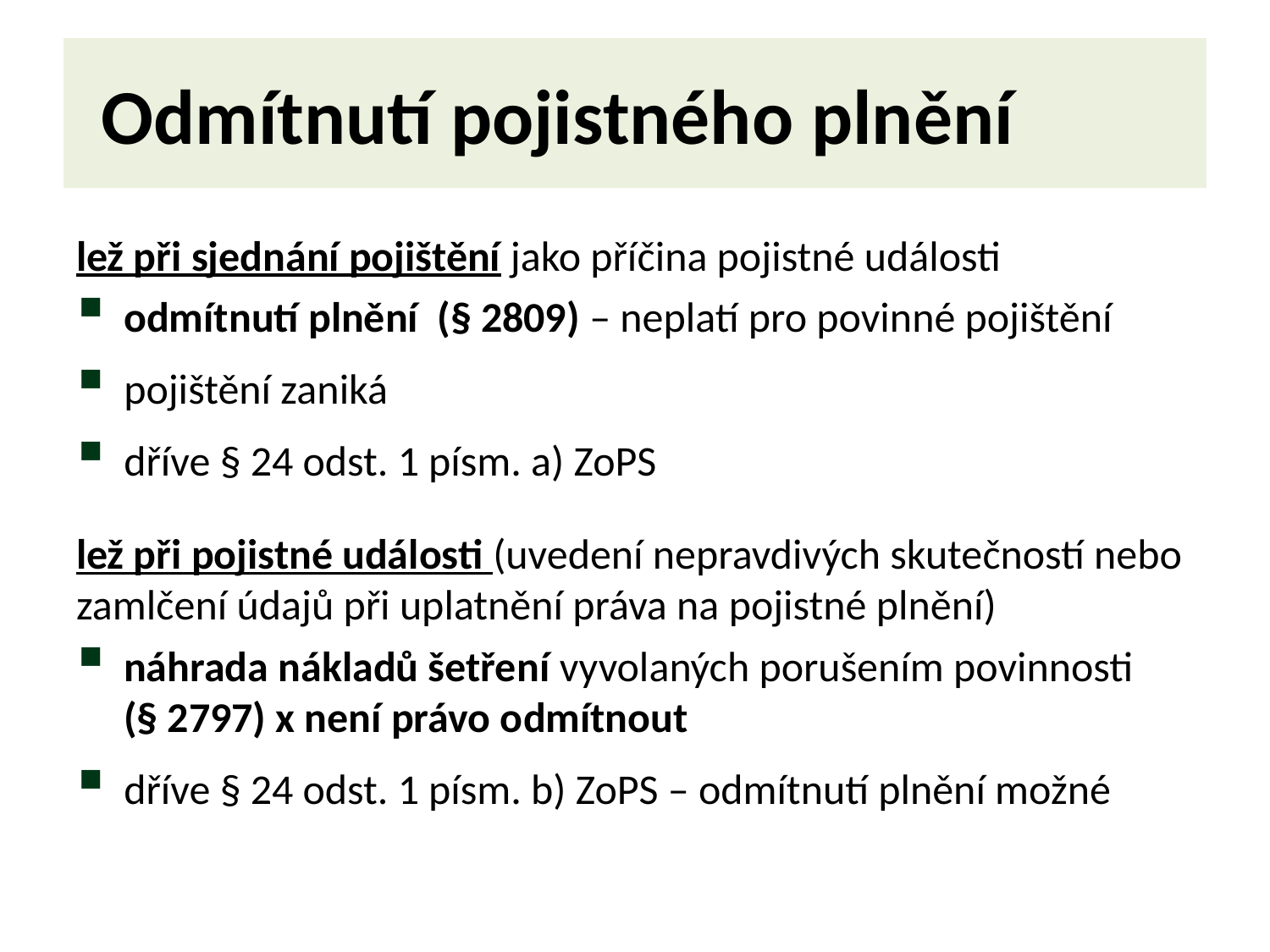

# Odmítnutí pojistného plnění
lež při sjednání pojištění jako příčina pojistné události
odmítnutí plnění  (§ 2809) – neplatí pro povinné pojištění
pojištění zaniká
dříve § 24 odst. 1 písm. a) ZoPS
lež při pojistné události (uvedení nepravdivých skutečností nebo zamlčení údajů při uplatnění práva na pojistné plnění)
náhrada nákladů šetření vyvolaných porušením povinnosti   (§ 2797) x není právo odmítnout
dříve § 24 odst. 1 písm. b) ZoPS – odmítnutí plnění možné